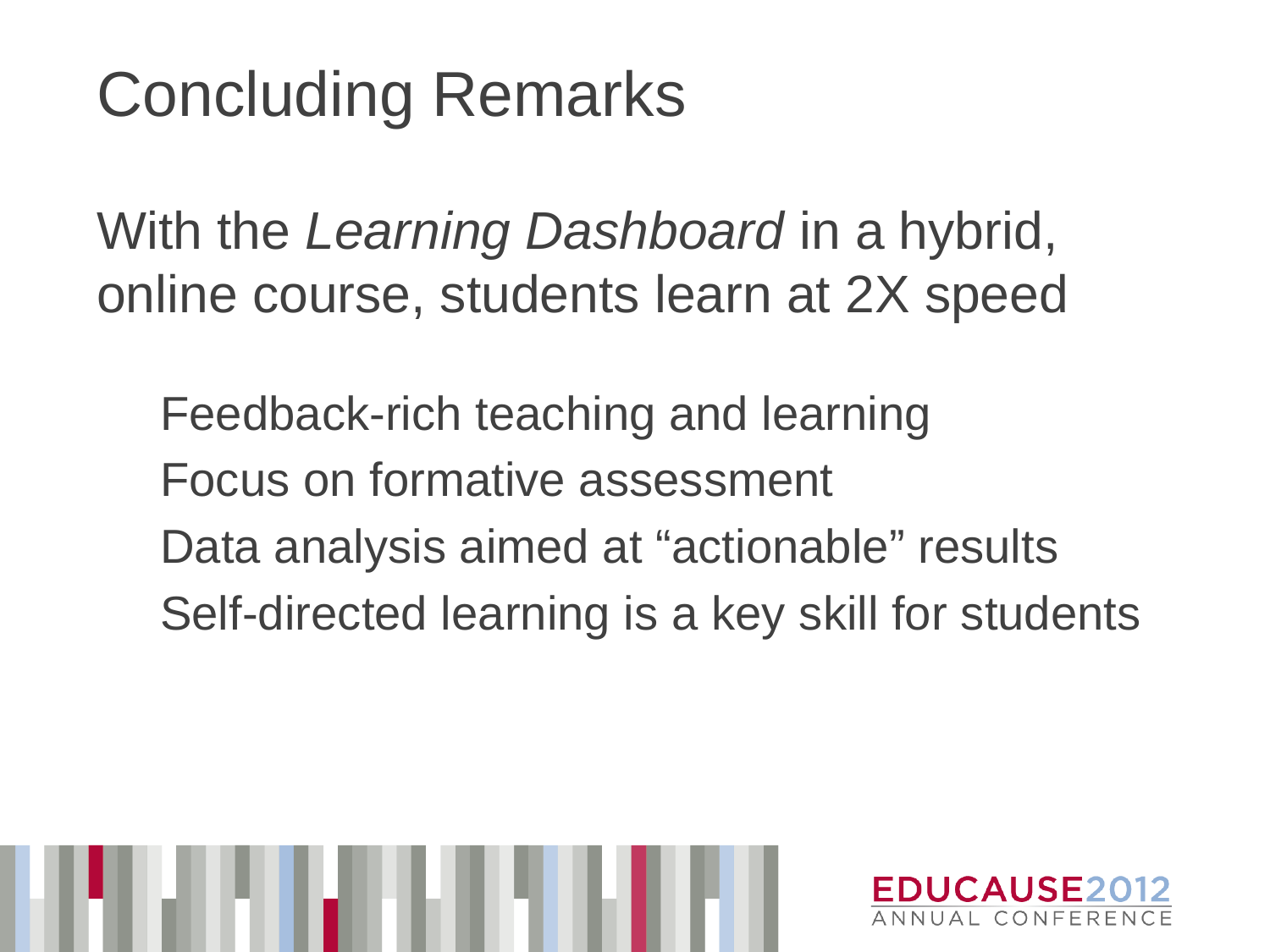

# Concluding Remarks
With the Learning Dashboard in a hybrid, online course, students learn at 2X speed

Feedback-rich teaching and learning
Focus on formative assessment
Data analysis aimed at “actionable” results
Self-directed learning is a key skill for students